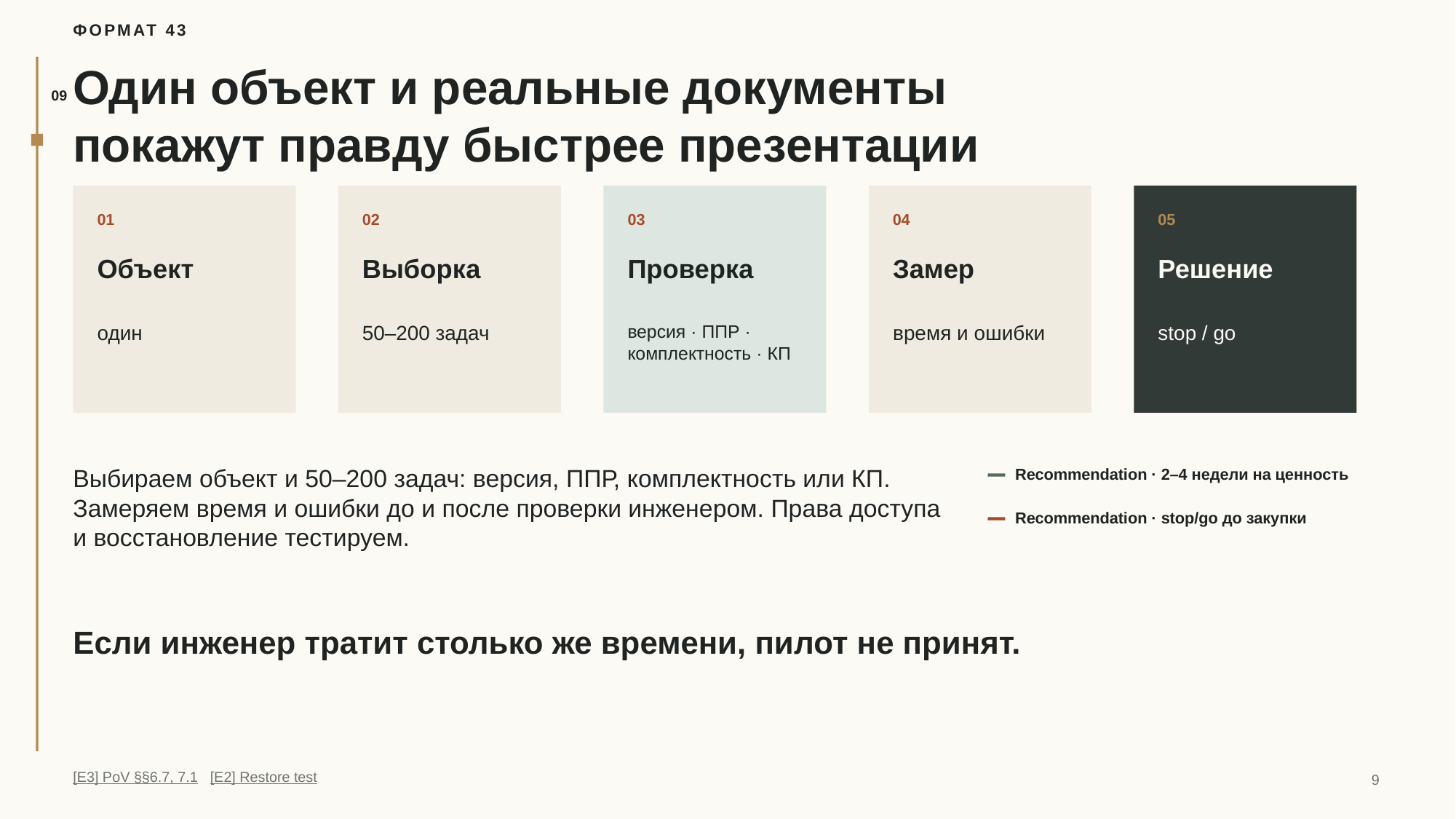

ФОРМАТ 43

Один объект и реальные документы
покажут правду быстрее презентации
09

01
02
03
04
05
Объект
Выборка
Проверка
Замер
Решение
один
50–200 задач
версия · ППР · комплектность · КП
время и ошибки
stop / go
Выбираем объект и 50–200 задач: версия, ППР, комплектность или КП. Замеряем время и ошибки до и после проверки инженером. Права доступа и восстановление тестируем.
Recommendation · 2–4 недели на ценность

Recommendation · stop/go до закупки

Если инженер тратит столько же времени, пилот не принят.
[E3] PoV §§6.7, 7.1   [E2] Restore test
9